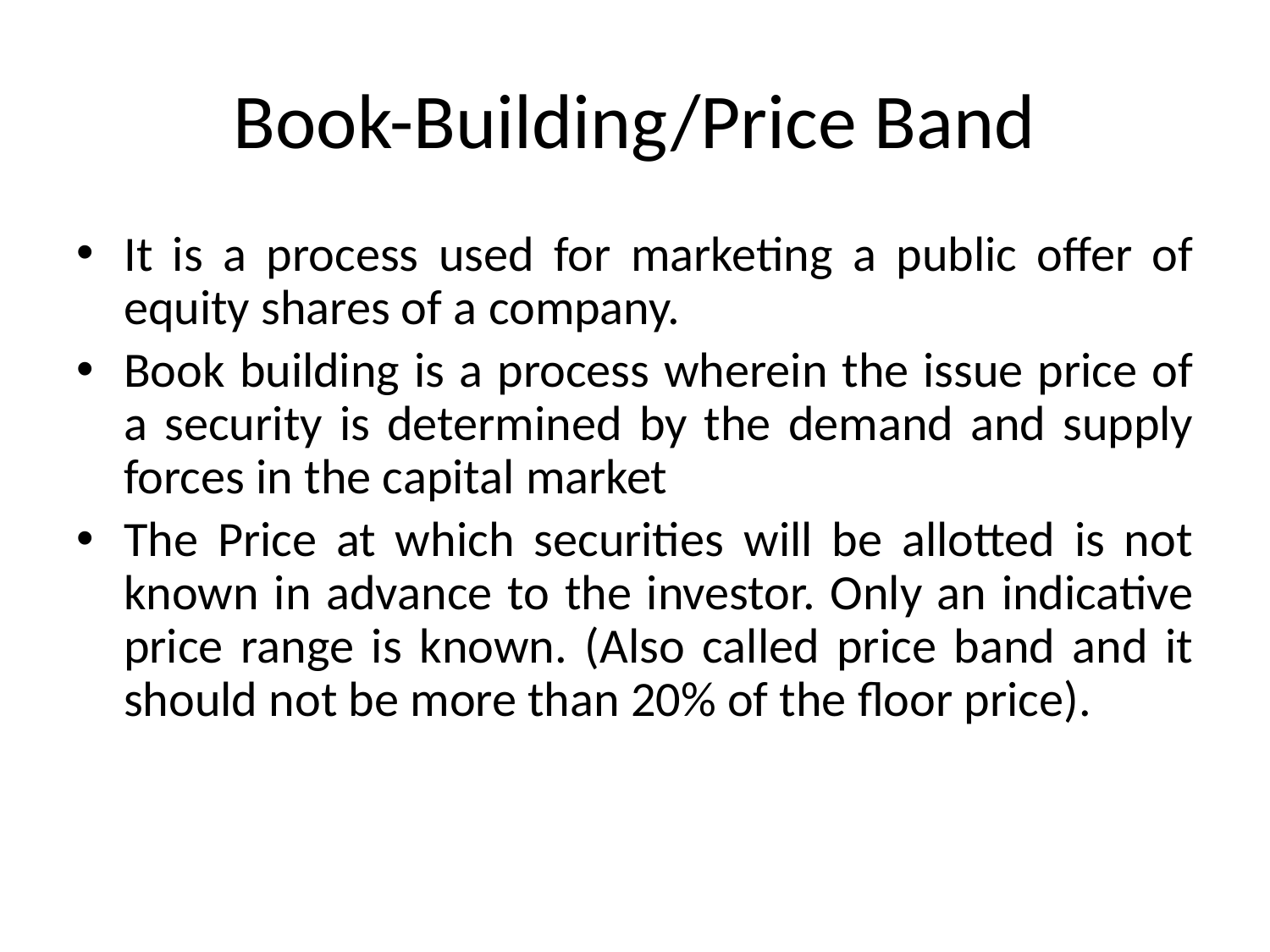

# Book-Building/Price Band
It is a process used for marketing a public offer of equity shares of a company.
Book building is a process wherein the issue price of a security is determined by the demand and supply forces in the capital market
The Price at which securities will be allotted is not known in advance to the investor. Only an indicative price range is known. (Also called price band and it should not be more than 20% of the floor price).